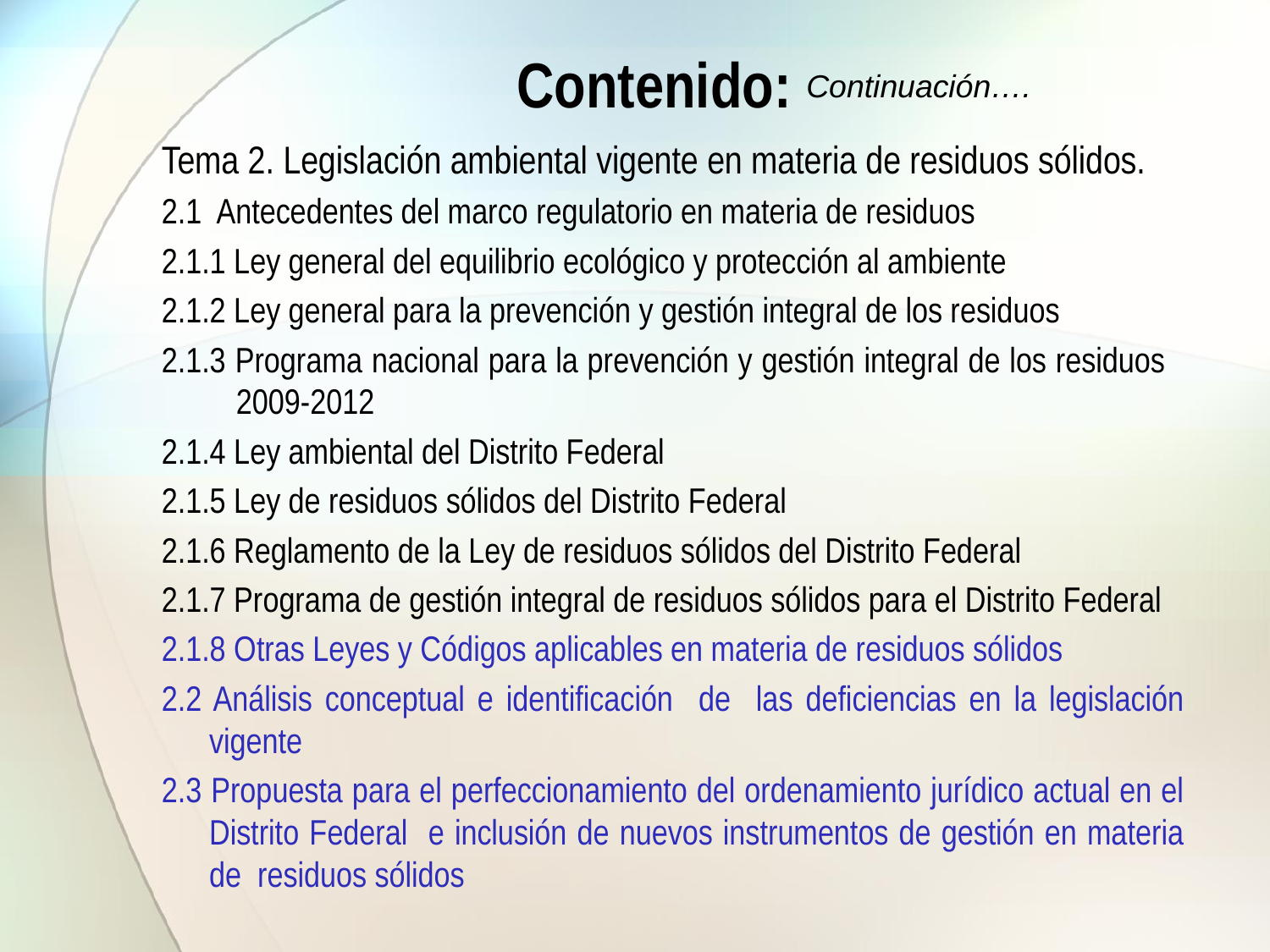

# Contenido:
Continuación….
Tema 2. Legislación ambiental vigente en materia de residuos sólidos.
2.1  Antecedentes del marco regulatorio en materia de residuos
2.1.1 Ley general del equilibrio ecológico y protección al ambiente
2.1.2 Ley general para la prevención y gestión integral de los residuos
2.1.3 Programa nacional para la prevención y gestión integral de los residuos   2009-2012
2.1.4 Ley ambiental del Distrito Federal
2.1.5 Ley de residuos sólidos del Distrito Federal
2.1.6 Reglamento de la Ley de residuos sólidos del Distrito Federal
2.1.7 Programa de gestión integral de residuos sólidos para el Distrito Federal
2.1.8 Otras Leyes y Códigos aplicables en materia de residuos sólidos
2.2 Análisis conceptual e identificación  de  las deficiencias en la legislación vigente
2.3 Propuesta para el perfeccionamiento del ordenamiento jurídico actual en el Distrito Federal  e inclusión de nuevos instrumentos de gestión en materia de  residuos sólidos